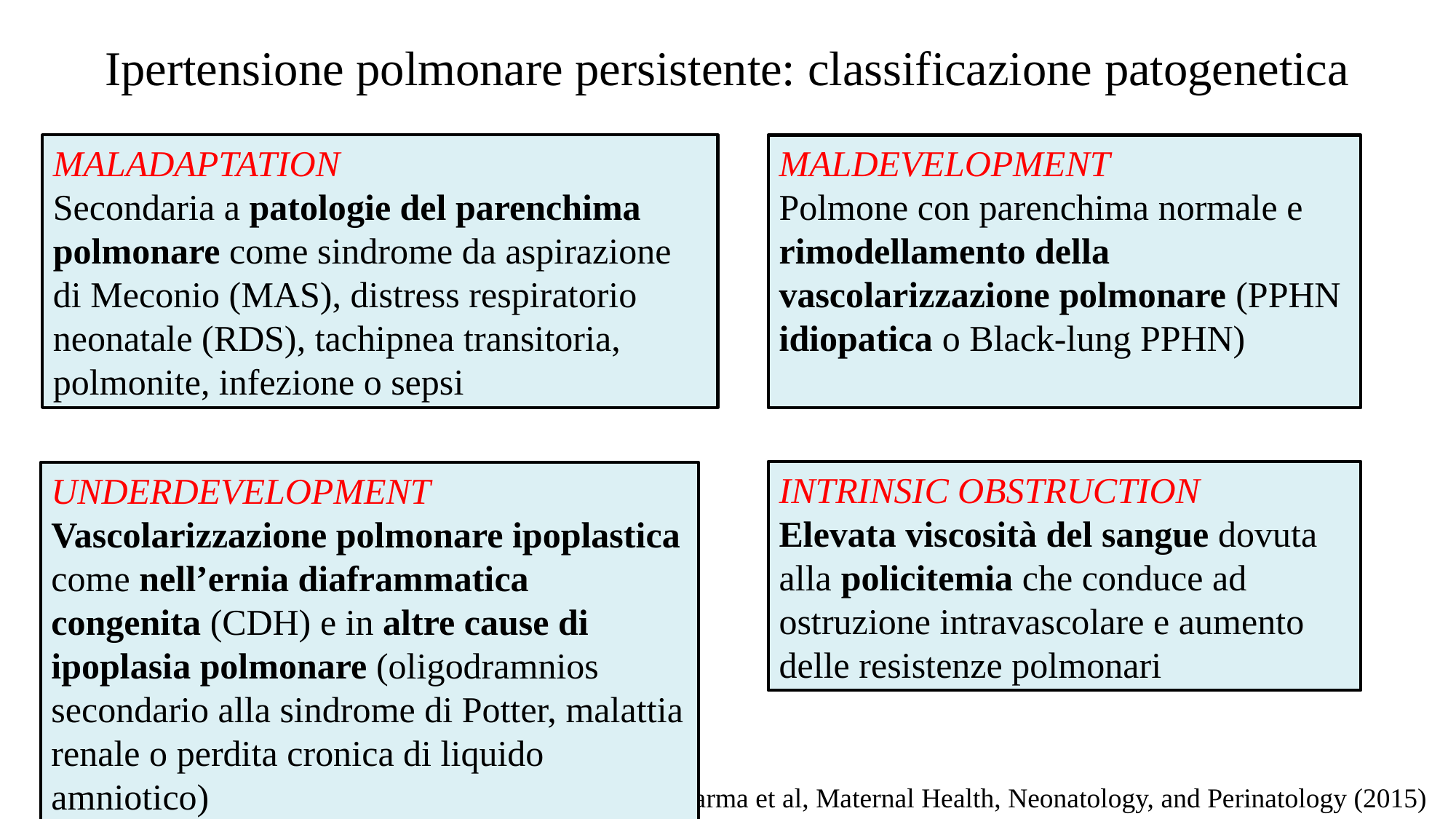

Ipertensione polmonare persistente: classificazione patogenetica
MALADAPTATION
Secondaria a patologie del parenchima polmonare come sindrome da aspirazione di Meconio (MAS), distress respiratorio neonatale (RDS), tachipnea transitoria, polmonite, infezione o sepsi
MALDEVELOPMENT
Polmone con parenchima normale e rimodellamento della vascolarizzazione polmonare (PPHN idiopatica o Black-lung PPHN)

INTRINSIC OBSTRUCTION
Elevata viscosità del sangue dovuta alla policitemia che conduce ad ostruzione intravascolare e aumento delle resistenze polmonari
UNDERDEVELOPMENT
Vascolarizzazione polmonare ipoplastica come nell’ernia diaframmatica congenita (CDH) e in altre cause di ipoplasia polmonare (oligodramnios secondario alla sindrome di Potter, malattia renale o perdita cronica di liquido amniotico)
Sharma et al, Maternal Health, Neonatology, and Perinatology (2015)